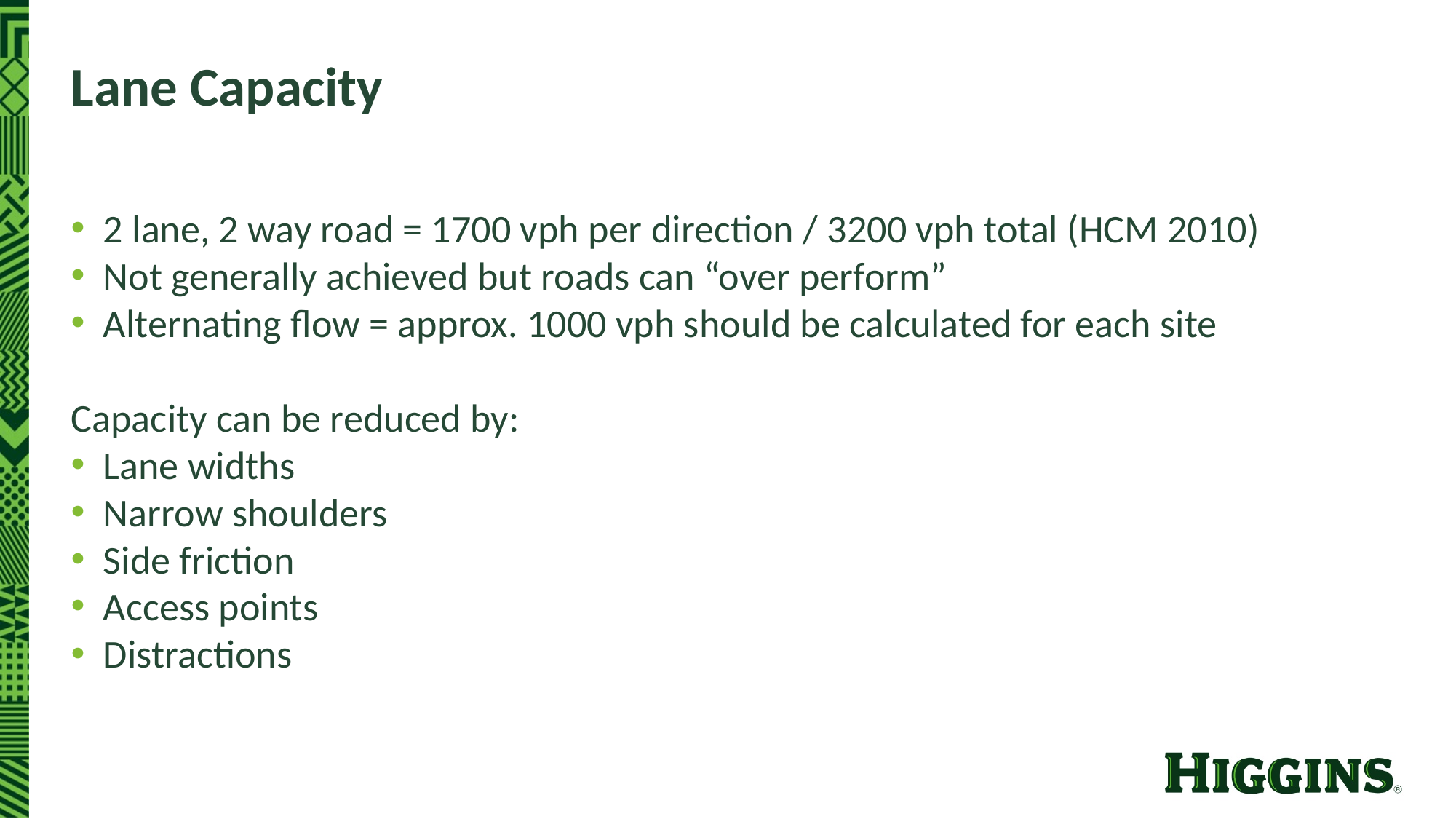

# Lane Capacity
2 lane, 2 way road = 1700 vph per direction / 3200 vph total (HCM 2010)
Not generally achieved but roads can “over perform”
Alternating flow = approx. 1000 vph should be calculated for each site

Capacity can be reduced by:
Lane widths
Narrow shoulders
Side friction
Access points
Distractions